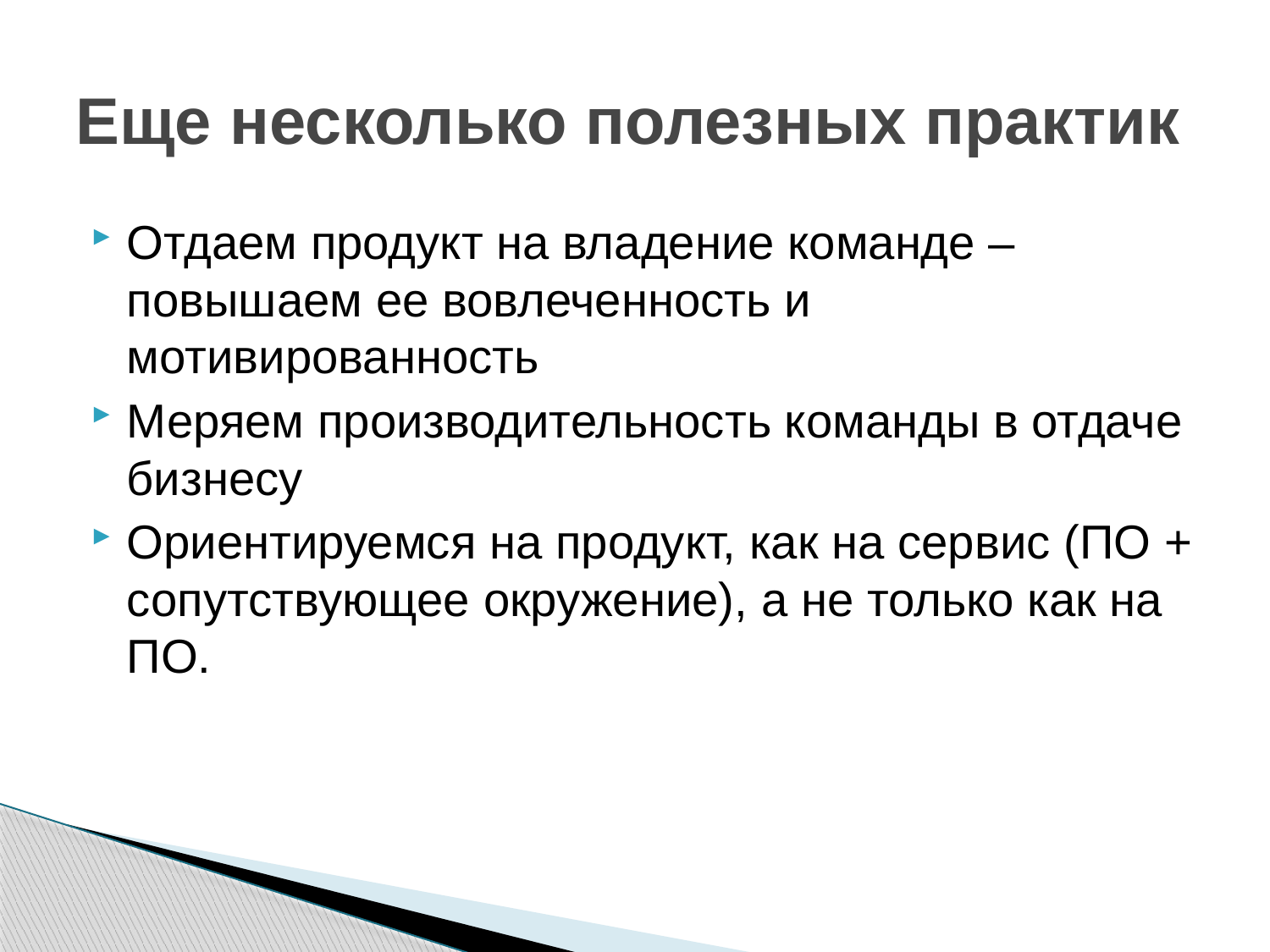

# Еще несколько полезных практик
Отдаем продукт на владение команде – повышаем ее вовлеченность и мотивированность
Меряем производительность команды в отдаче бизнесу
Ориентируемся на продукт, как на сервис (ПО + сопутствующее окружение), а не только как на ПО.